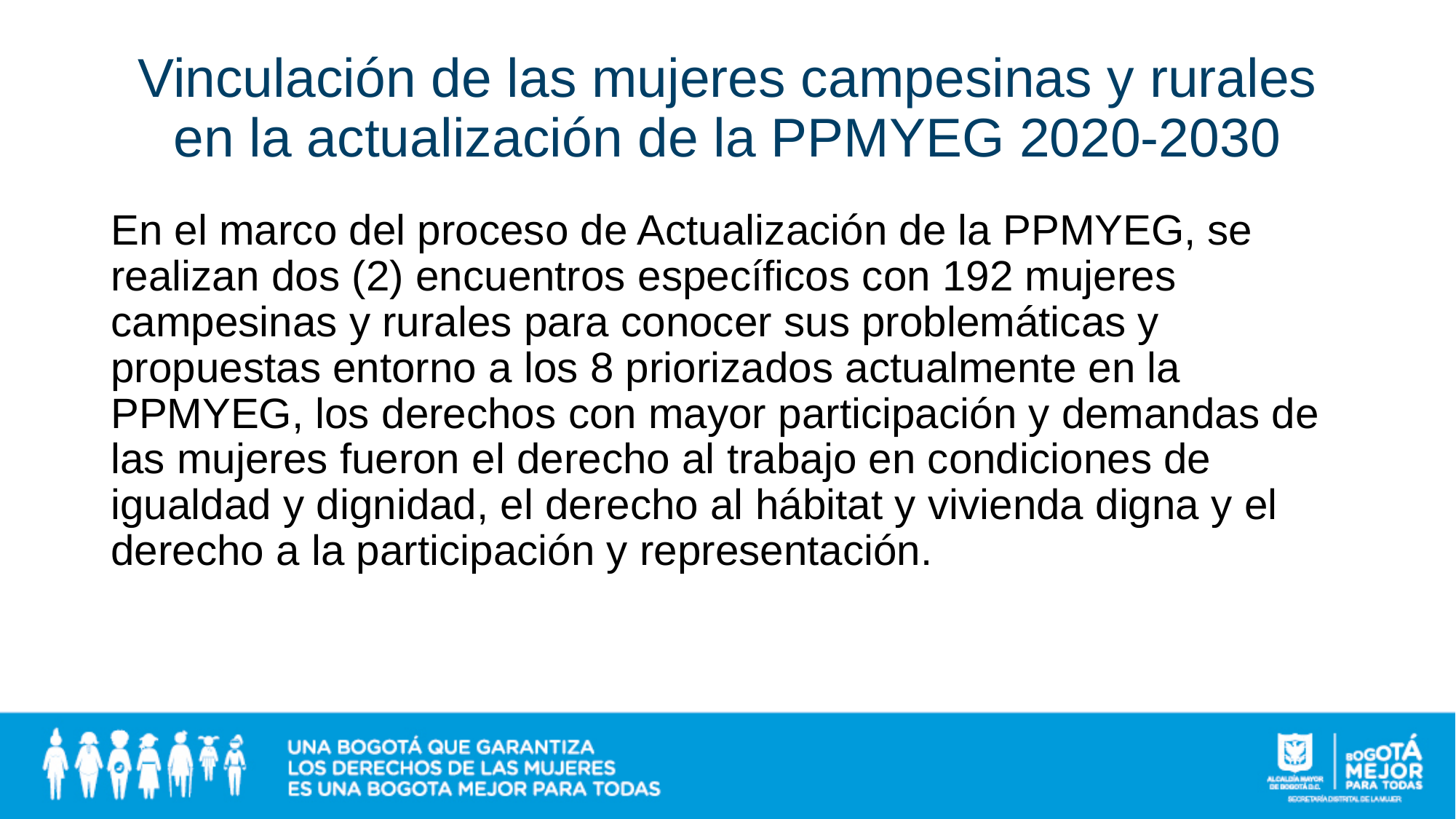

# Vinculación de las mujeres campesinas y rurales en la actualización de la PPMYEG 2020-2030
En el marco del proceso de Actualización de la PPMYEG, se realizan dos (2) encuentros específicos con 192 mujeres campesinas y rurales para conocer sus problemáticas y propuestas entorno a los 8 priorizados actualmente en la PPMYEG, los derechos con mayor participación y demandas de las mujeres fueron el derecho al trabajo en condiciones de igualdad y dignidad, el derecho al hábitat y vivienda digna y el derecho a la participación y representación.